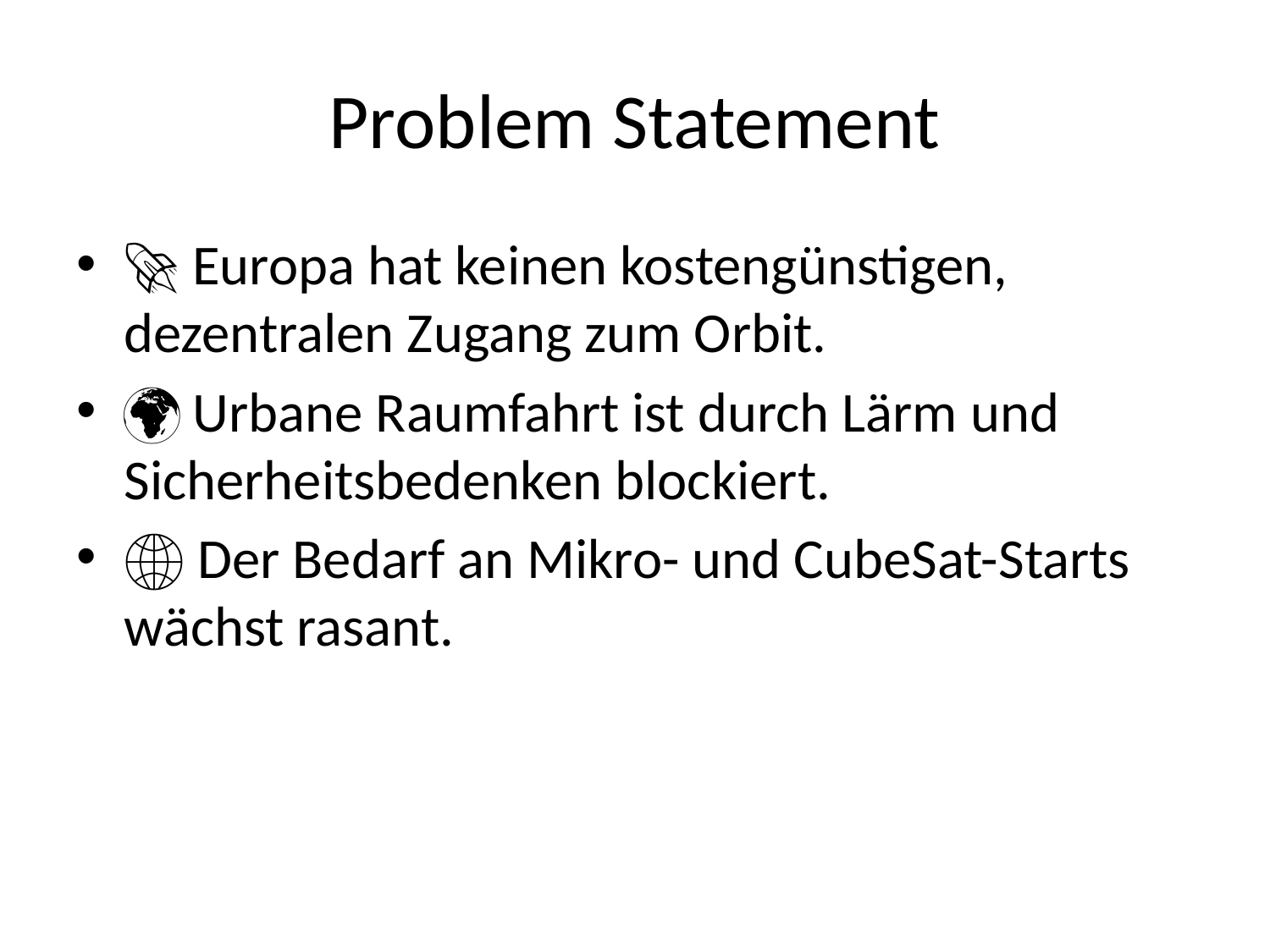

# Problem Statement
🚀 Europa hat keinen kostengünstigen, dezentralen Zugang zum Orbit.
🌍 Urbane Raumfahrt ist durch Lärm und Sicherheitsbedenken blockiert.
🌐 Der Bedarf an Mikro- und CubeSat-Starts wächst rasant.